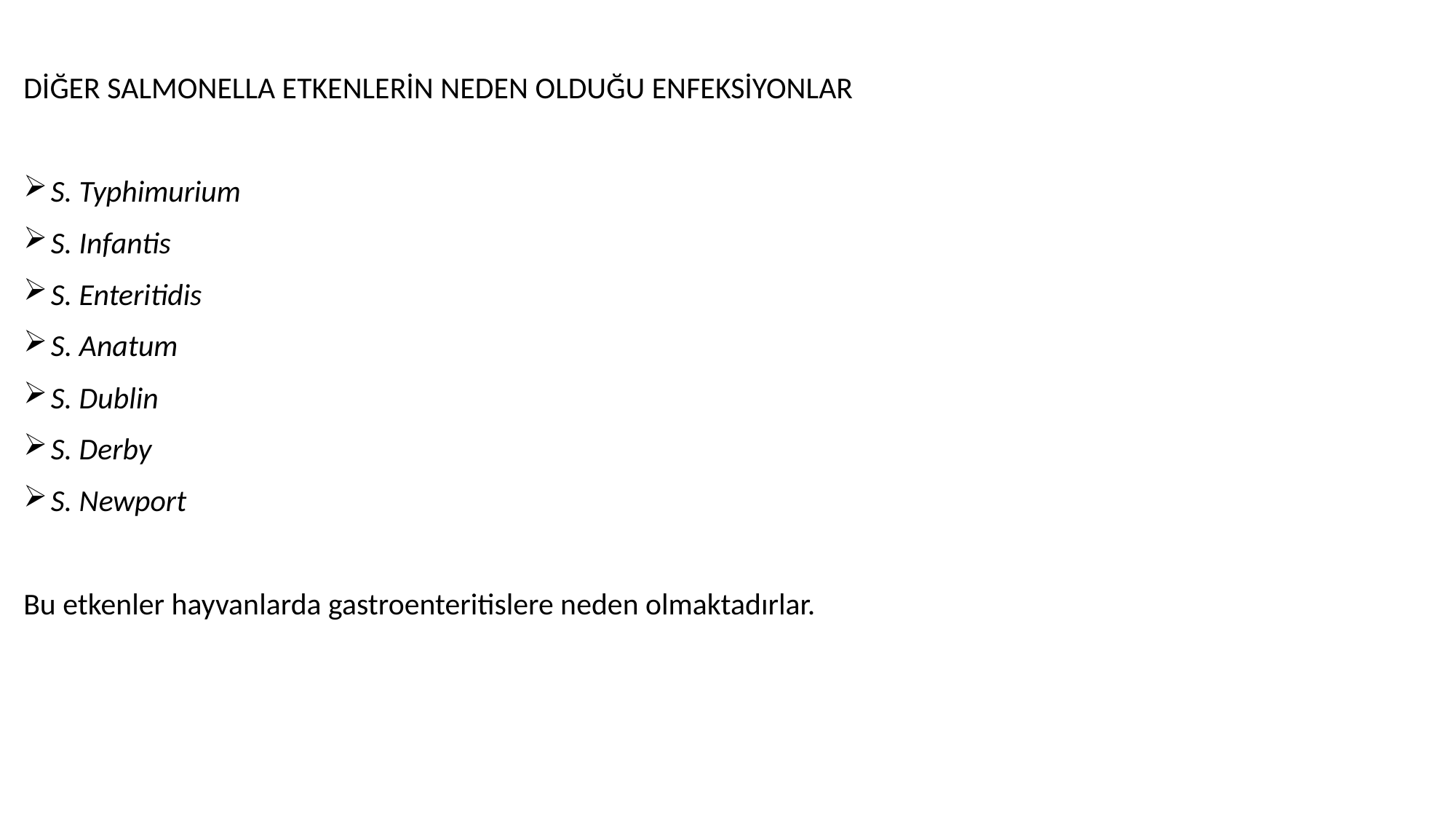

DİĞER SALMONELLA ETKENLERİN NEDEN OLDUĞU ENFEKSİYONLAR

S. Typhimurium
S. Infantis
S. Enteritidis
S. Anatum
S. Dublin
S. Derby
S. Newport

Bu etkenler hayvanlarda gastroenteritislere neden olmaktadırlar.